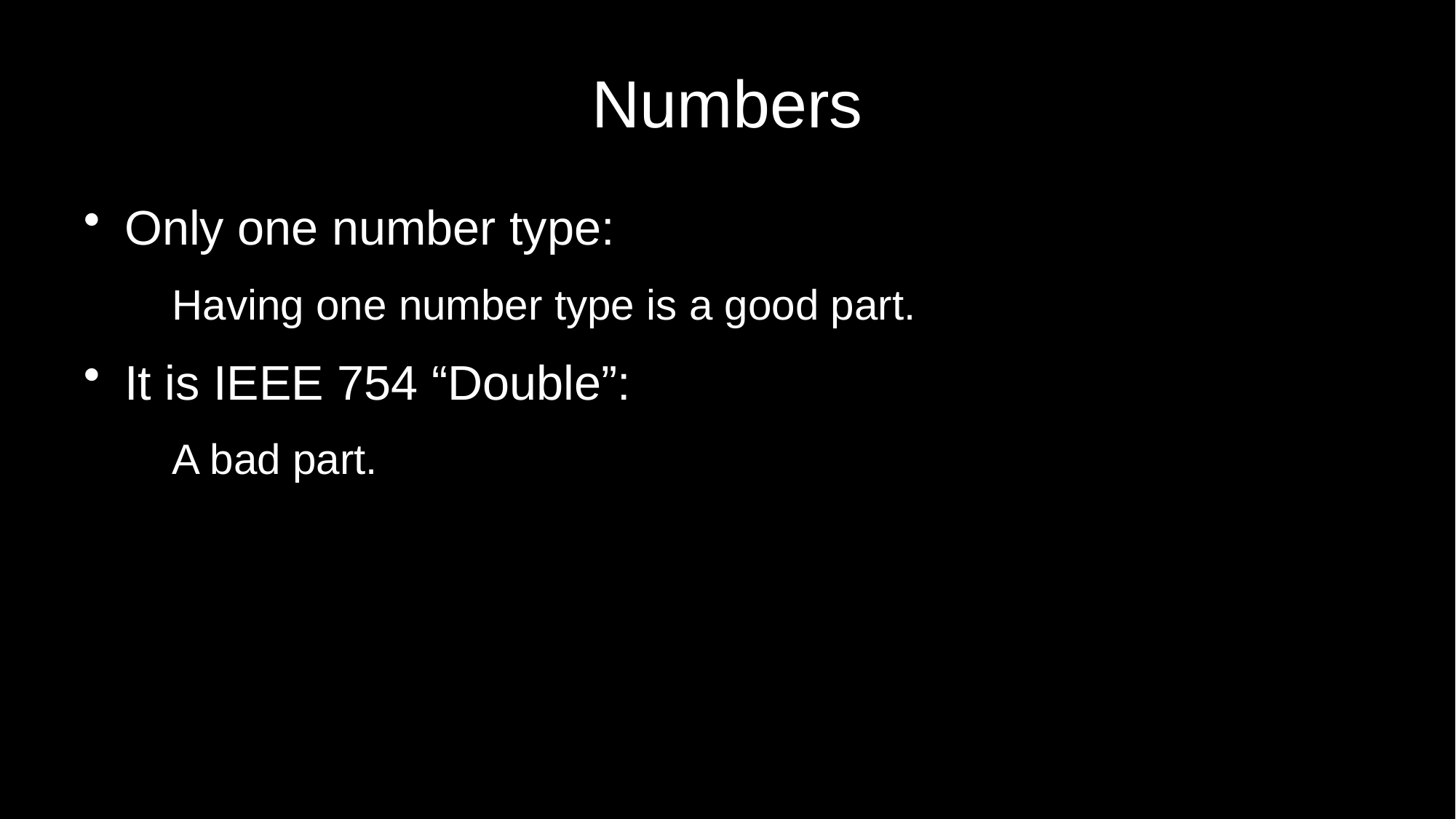

# Numbers
Only one number type:
Having one number type is a good part.
It is IEEE 754 “Double”:
A bad part.